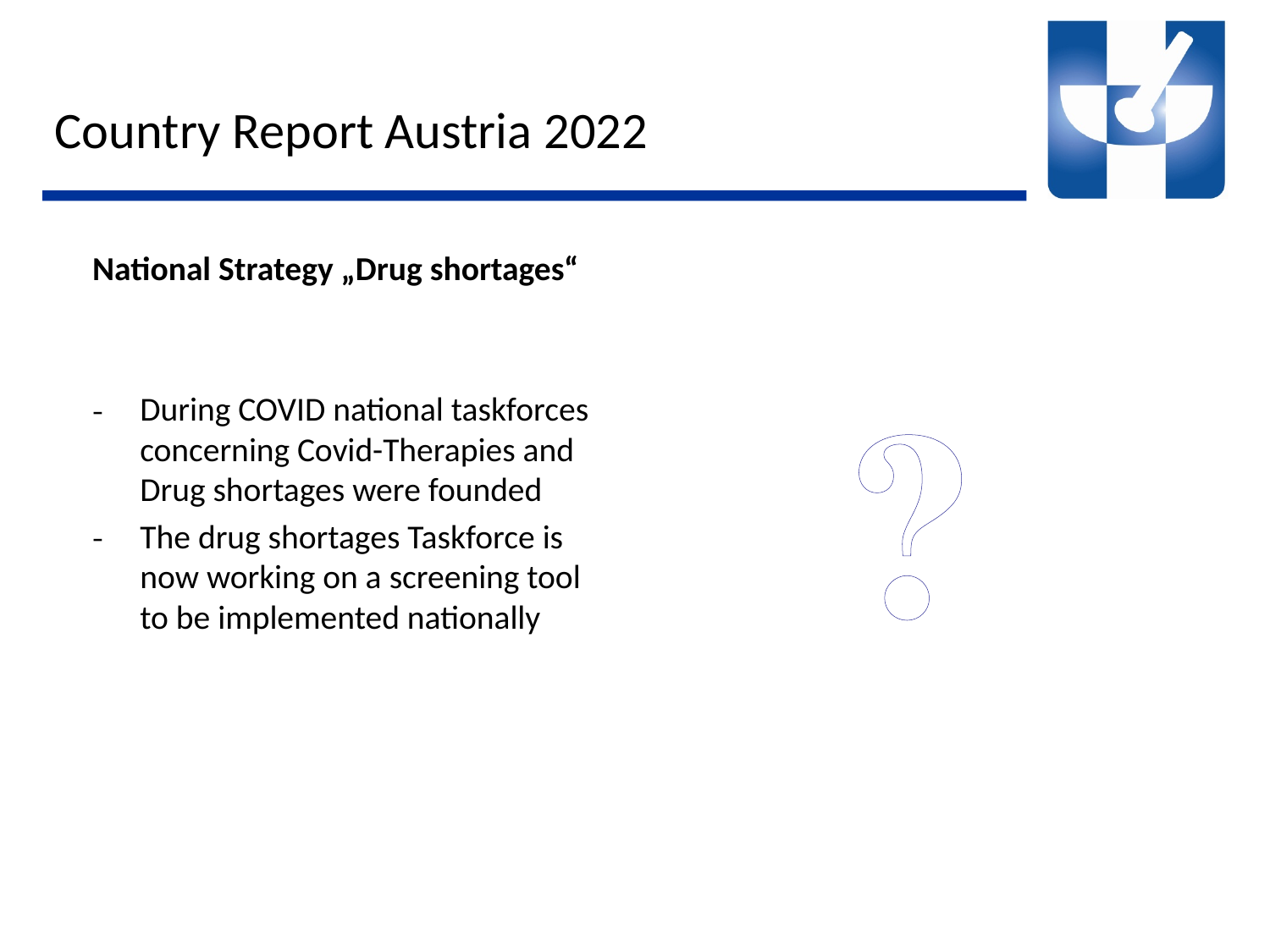

# Country Report Austria 2022
National Strategy „Drug shortages“

During COVID national taskforces
concerning Covid-Therapies and
Drug shortages were founded
The drug shortages Taskforce is
now working on a screening tool
to be implemented nationally

?